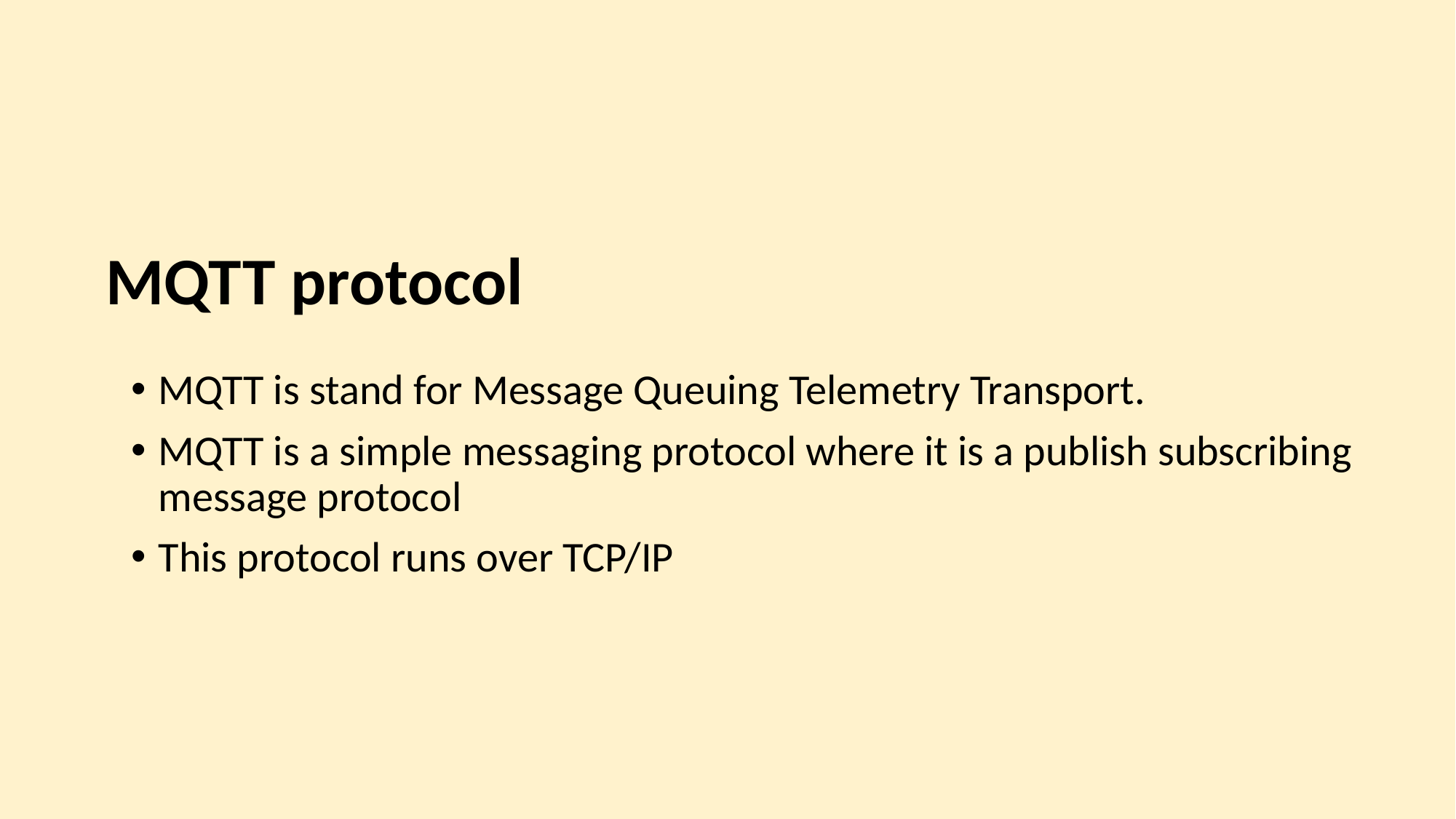

# MQTT protocol
MQTT is stand for Message Queuing Telemetry Transport.
MQTT is a simple messaging protocol where it is a publish subscribing message protocol
This protocol runs over TCP/IP